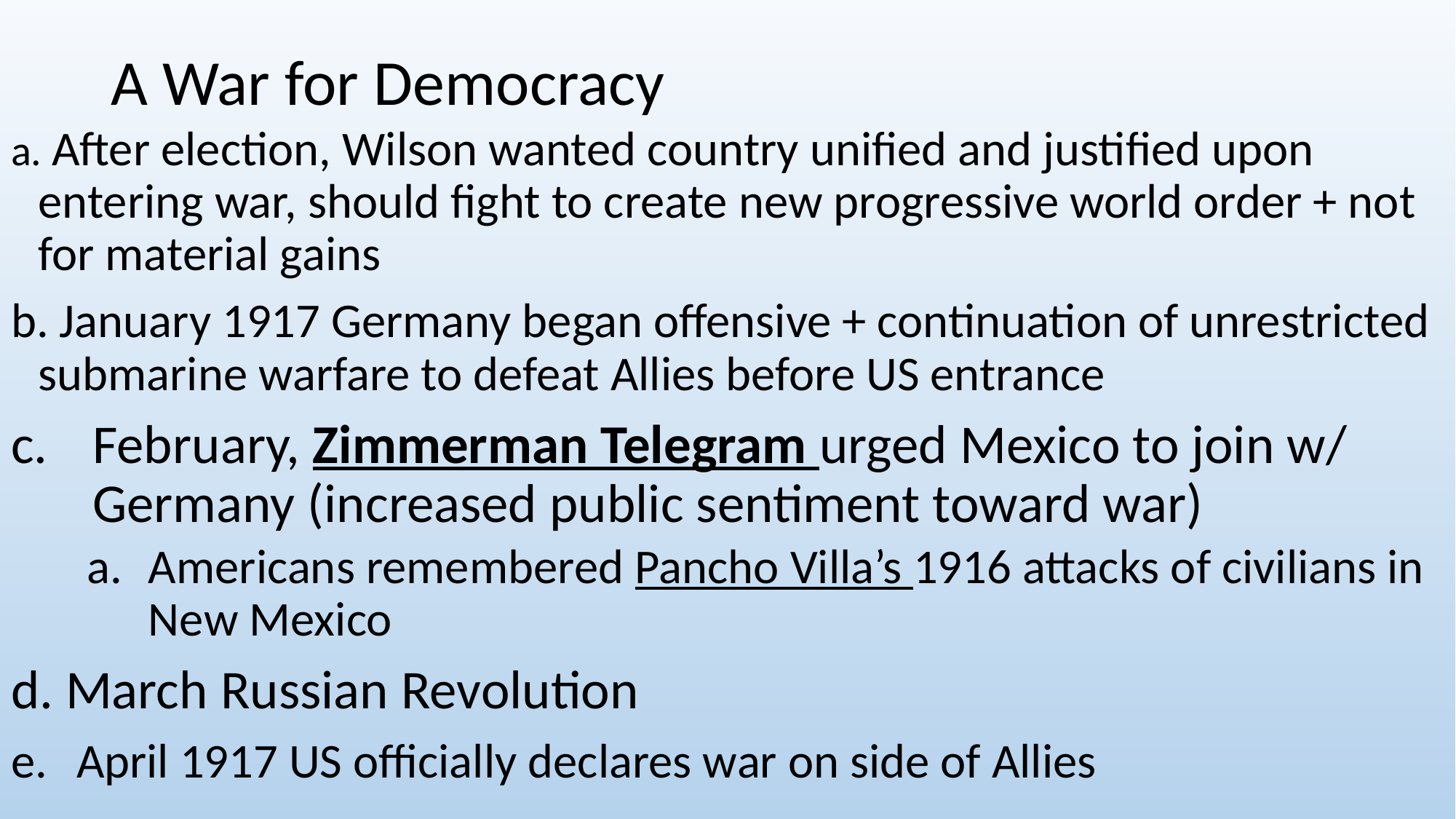

# A War for Democracy
a. After election, Wilson wanted country unified and justified upon entering war, should fight to create new progressive world order + not for material gains
b. January 1917 Germany began offensive + continuation of unrestricted submarine warfare to defeat Allies before US entrance
February, Zimmerman Telegram urged Mexico to join w/ Germany (increased public sentiment toward war)
Americans remembered Pancho Villa’s 1916 attacks of civilians in New Mexico
March Russian Revolution
 April 1917 US officially declares war on side of Allies